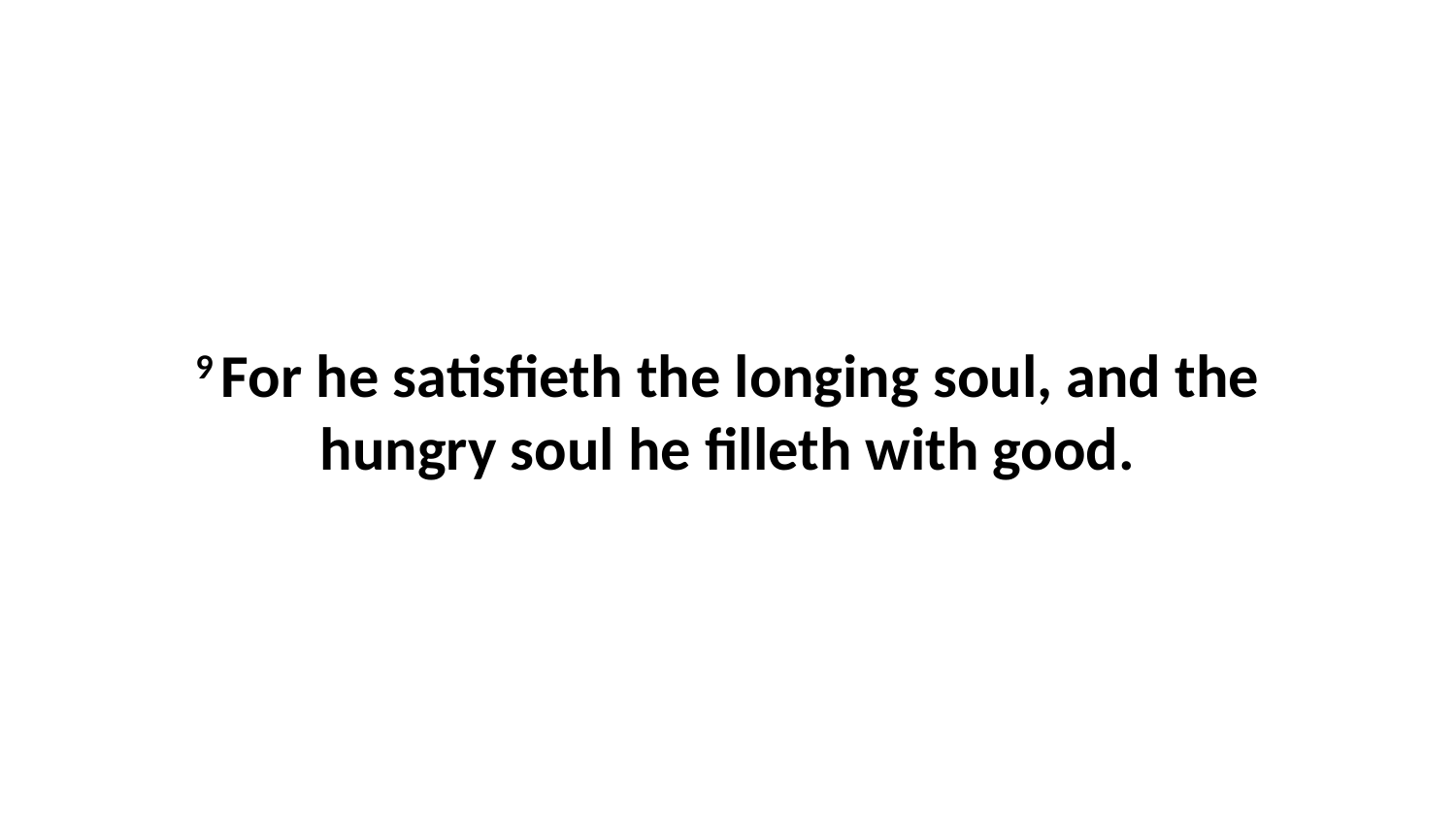

9 For he satisfieth the longing soul, and the hungry soul he filleth with good.